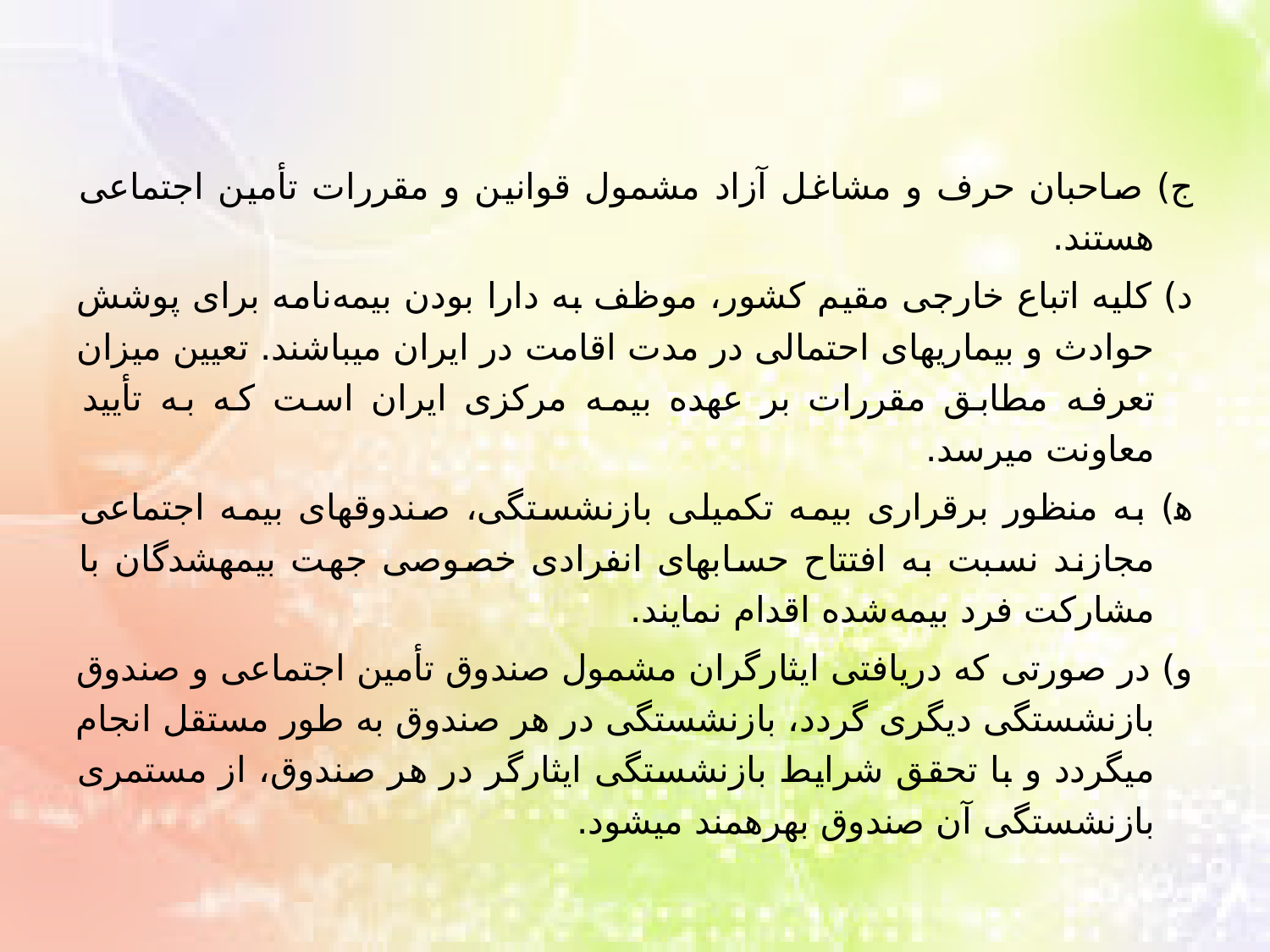

ج) صاحبان حرف و مشاغل آزاد مشمول قوانین و مقررات تأمین اجتماعی هستند.
د) کلیه اتباع خارجی مقیم کشور، موظف به دارا بودن بیمه‌نامه برای پوشش حوادث و بیماریهای احتمالی در مدت اقامت در ایران می‎باشند. تعیین میزان تعرفه مطابق مقررات بر عهده بیمه مرکزی ایران است که به تأیید معاونت می‎رسد.
ه‍) به منظور برقراری بیمه تکمیلی بازنشستگی، صندوقهای بیمه اجتماعی مجازند نسبت به افتتاح حسابهای انفرادی خصوصی جهت بیمه‎شدگان با مشارکت فرد بیمه‌شده اقدام نمایند.
و) در صورتی که دریافتی ایثارگران مشمول صندوق تأمین اجتماعی و صندوق بازنشستگی دیگری گردد، بازنشستگی در هر صندوق به طور مستقل انجام می‎گردد و با تحقق شرایط بازنشستگی ایثارگر در هر صندوق، از مستمری بازنشستگی آن صندوق بهره‎مند می‎شود.